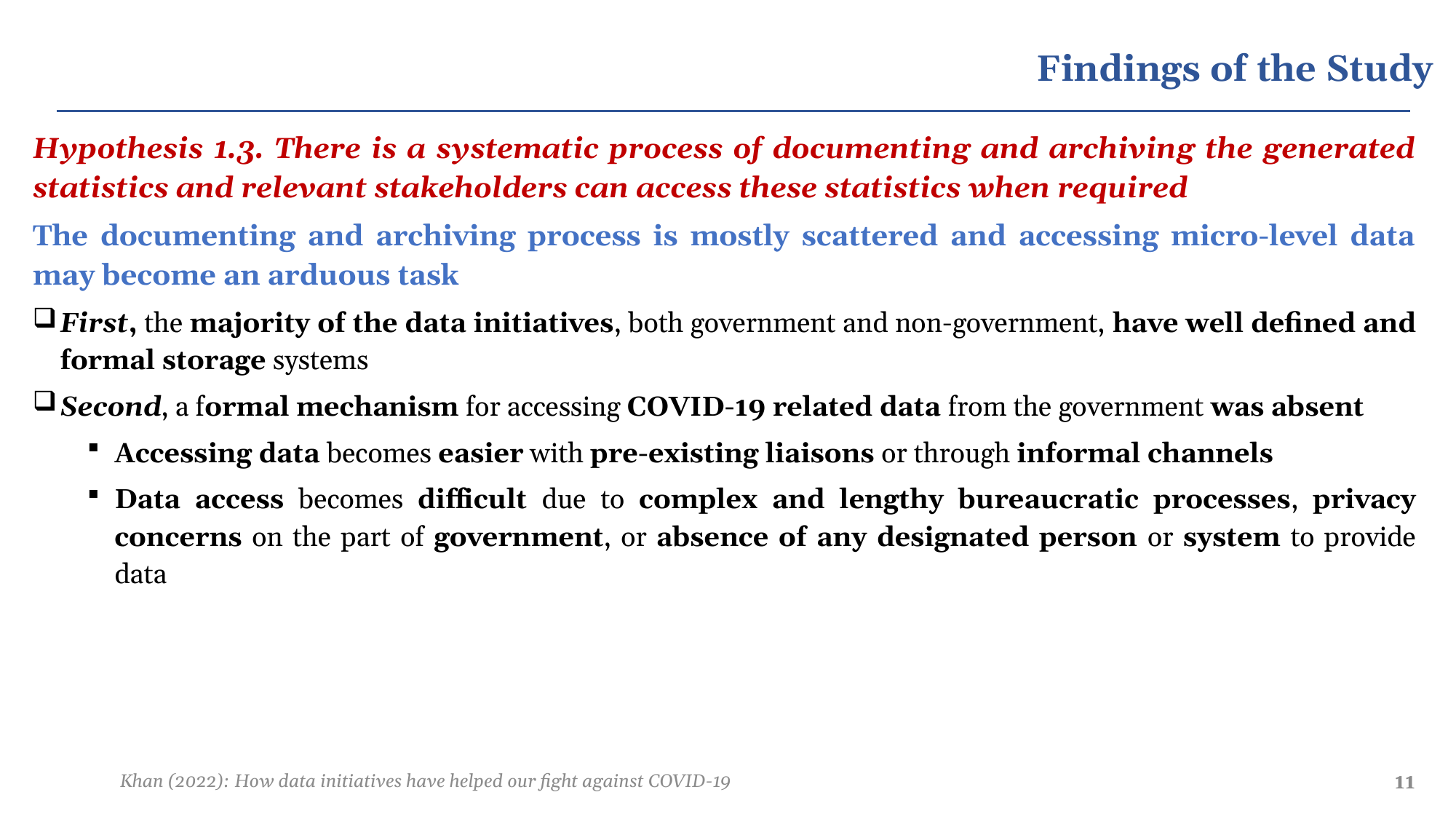

# Findings of the Study
Hypothesis 1.3. There is a systematic process of documenting and archiving the generated statistics and relevant stakeholders can access these statistics when required
The documenting and archiving process is mostly scattered and accessing micro-level data may become an arduous task
First, the majority of the data initiatives, both government and non-government, have well defined and formal storage systems
Second, a formal mechanism for accessing COVID-19 related data from the government was absent
Accessing data becomes easier with pre-existing liaisons or through informal channels
Data access becomes difficult due to complex and lengthy bureaucratic processes, privacy concerns on the part of government, or absence of any designated person or system to provide data
Khan (2022): How data initiatives have helped our fight against COVID-19
11